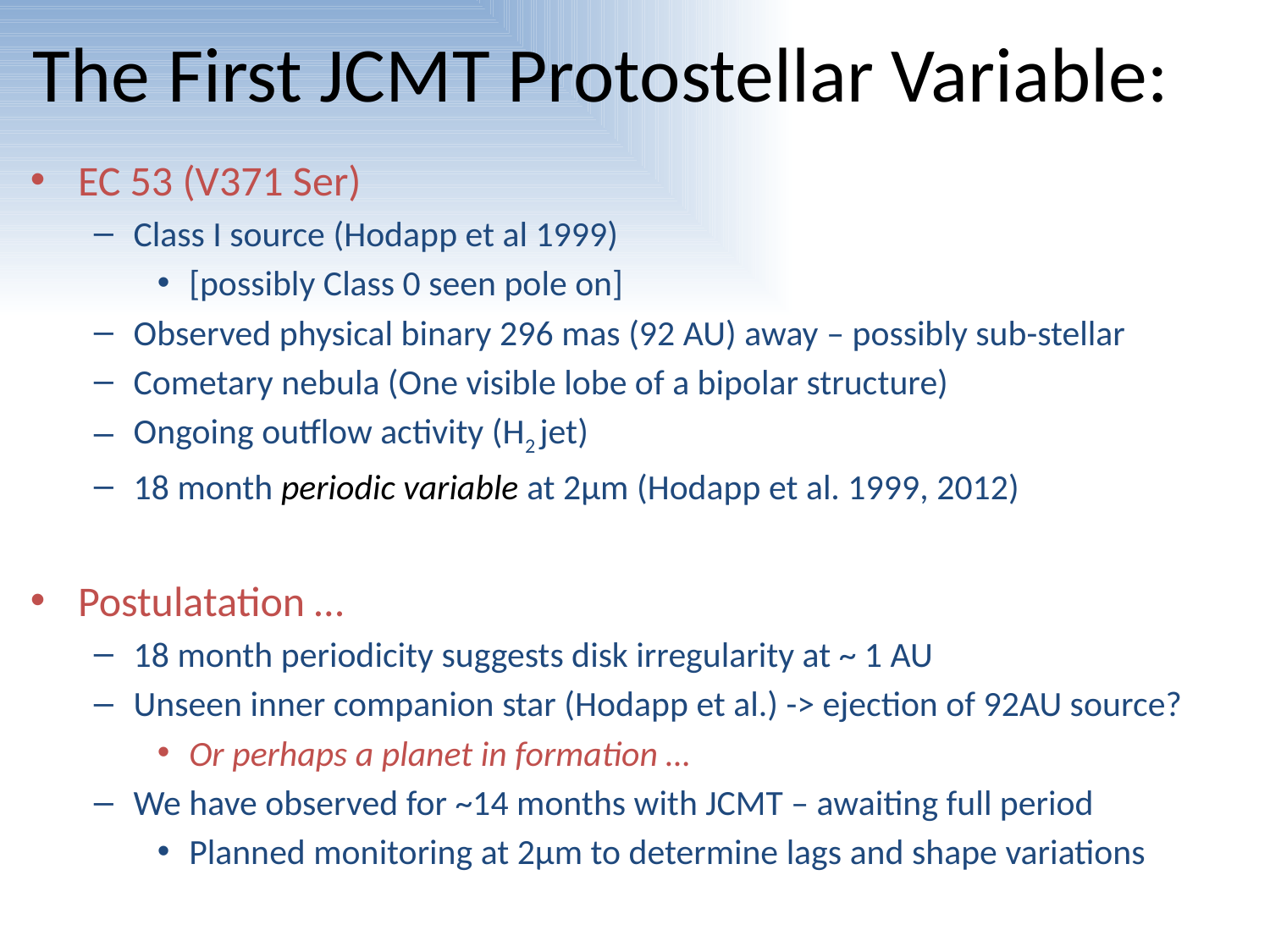

# The First JCMT Protostellar Variable:
EC 53 (V371 Ser)
Class I source (Hodapp et al 1999)
[possibly Class 0 seen pole on]
Observed physical binary 296 mas (92 AU) away – possibly sub-stellar
Cometary nebula (One visible lobe of a bipolar structure)
Ongoing outflow activity (H2 jet)
18 month periodic variable at 2μm (Hodapp et al. 1999, 2012)

Postulatation …
18 month periodicity suggests disk irregularity at ~ 1 AU
Unseen inner companion star (Hodapp et al.) -> ejection of 92AU source?
Or perhaps a planet in formation …
We have observed for ~14 months with JCMT – awaiting full period
Planned monitoring at 2μm to determine lags and shape variations